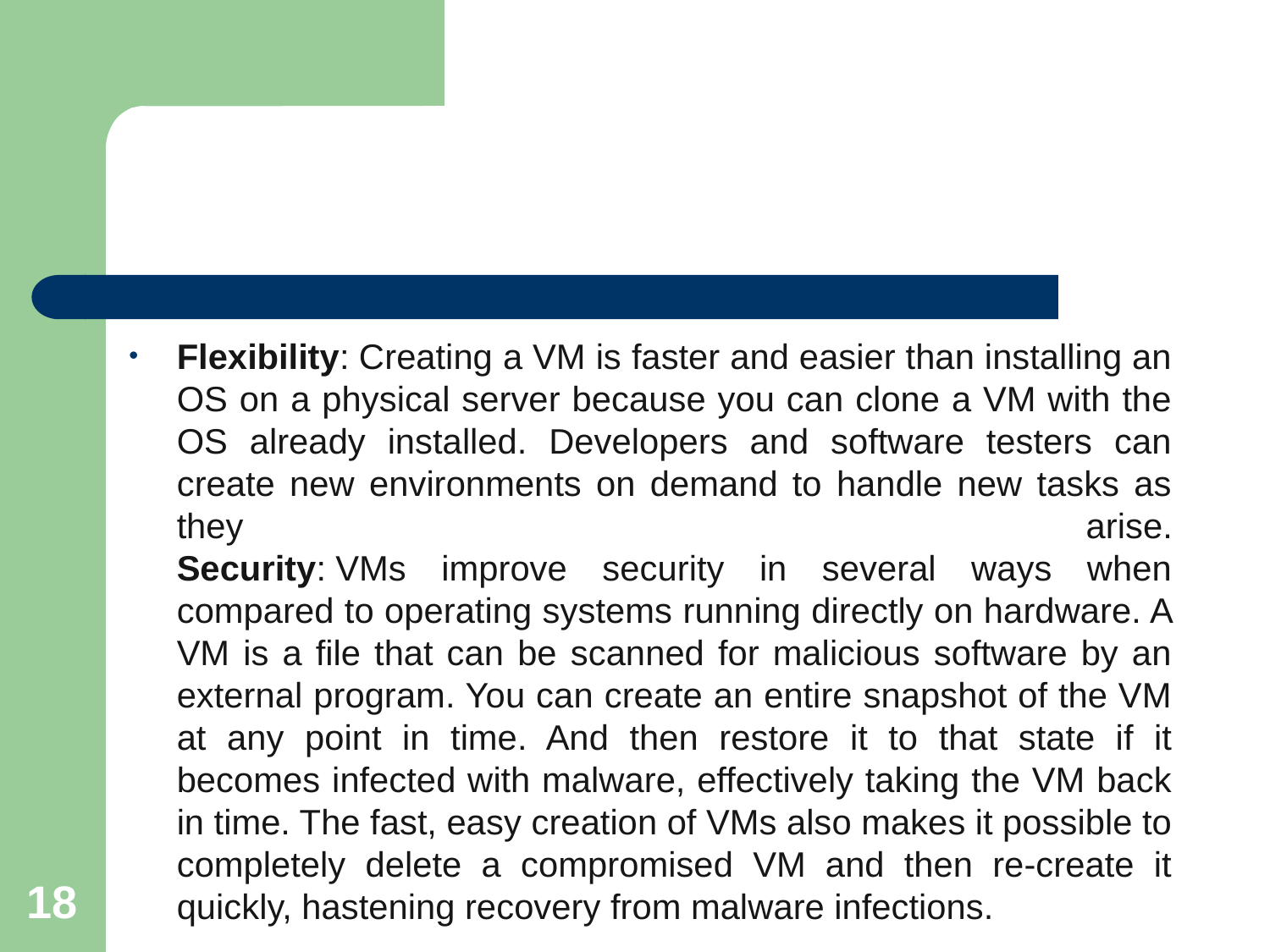

#
Flexibility: Creating a VM is faster and easier than installing an OS on a physical server because you can clone a VM with the OS already installed. Developers and software testers can create new environments on demand to handle new tasks as they arise.
Security: VMs improve security in several ways when compared to operating systems running directly on hardware. A VM is a file that can be scanned for malicious software by an external program. You can create an entire snapshot of the VM at any point in time. And then restore it to that state if it becomes infected with malware, effectively taking the VM back in time. The fast, easy creation of VMs also makes it possible to completely delete a compromised VM and then re-create it quickly, hastening recovery from malware infections.

18